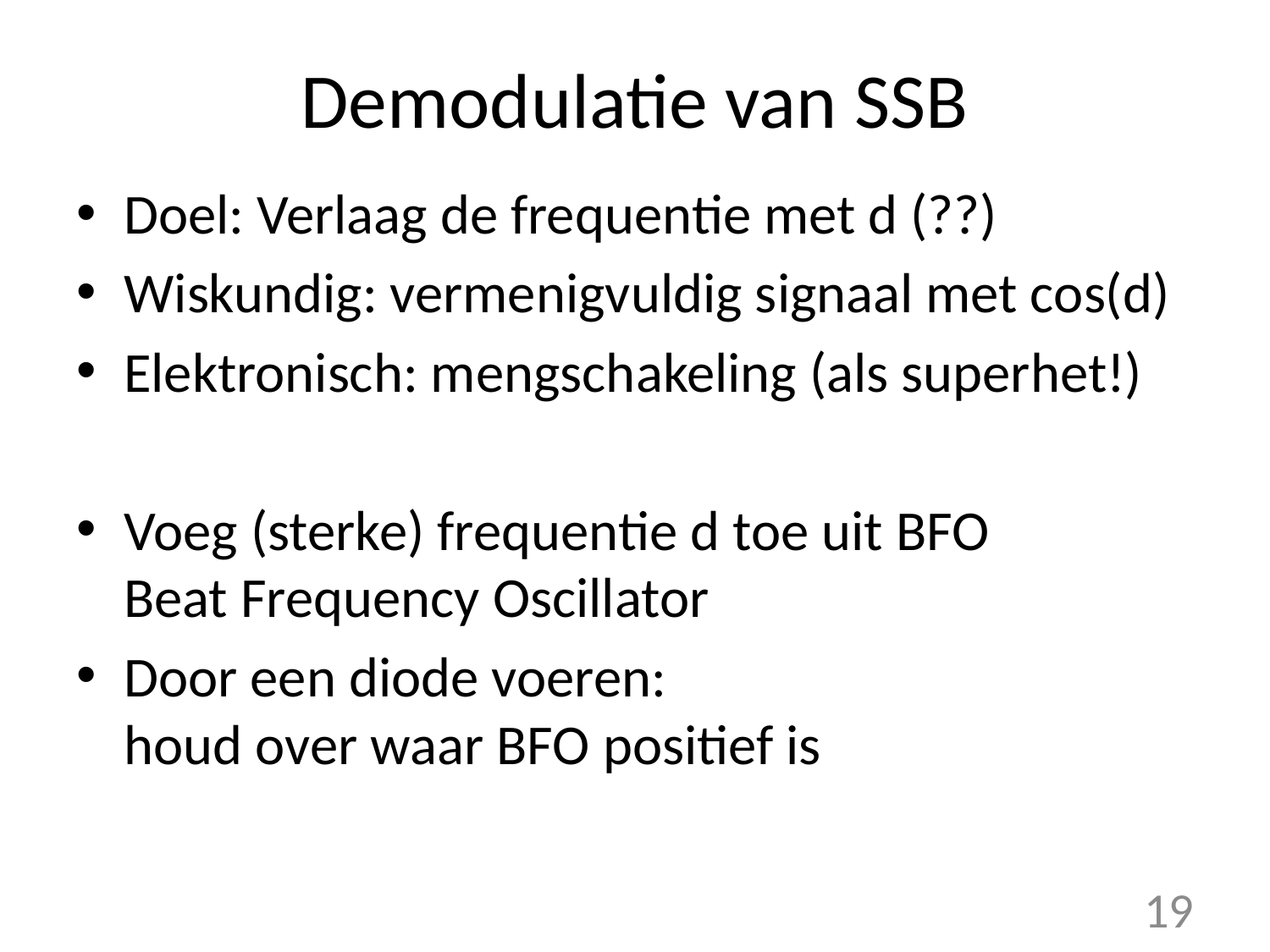

# Demodulatie van SSB
Doel: Verlaag de frequentie met d (??)
Wiskundig: vermenigvuldig signaal met cos(d)
Elektronisch: mengschakeling (als superhet!)

Voeg (sterke) frequentie d toe uit BFO
Beat Frequency Oscillator
Door een diode voeren:
houd over waar BFO positief is
19